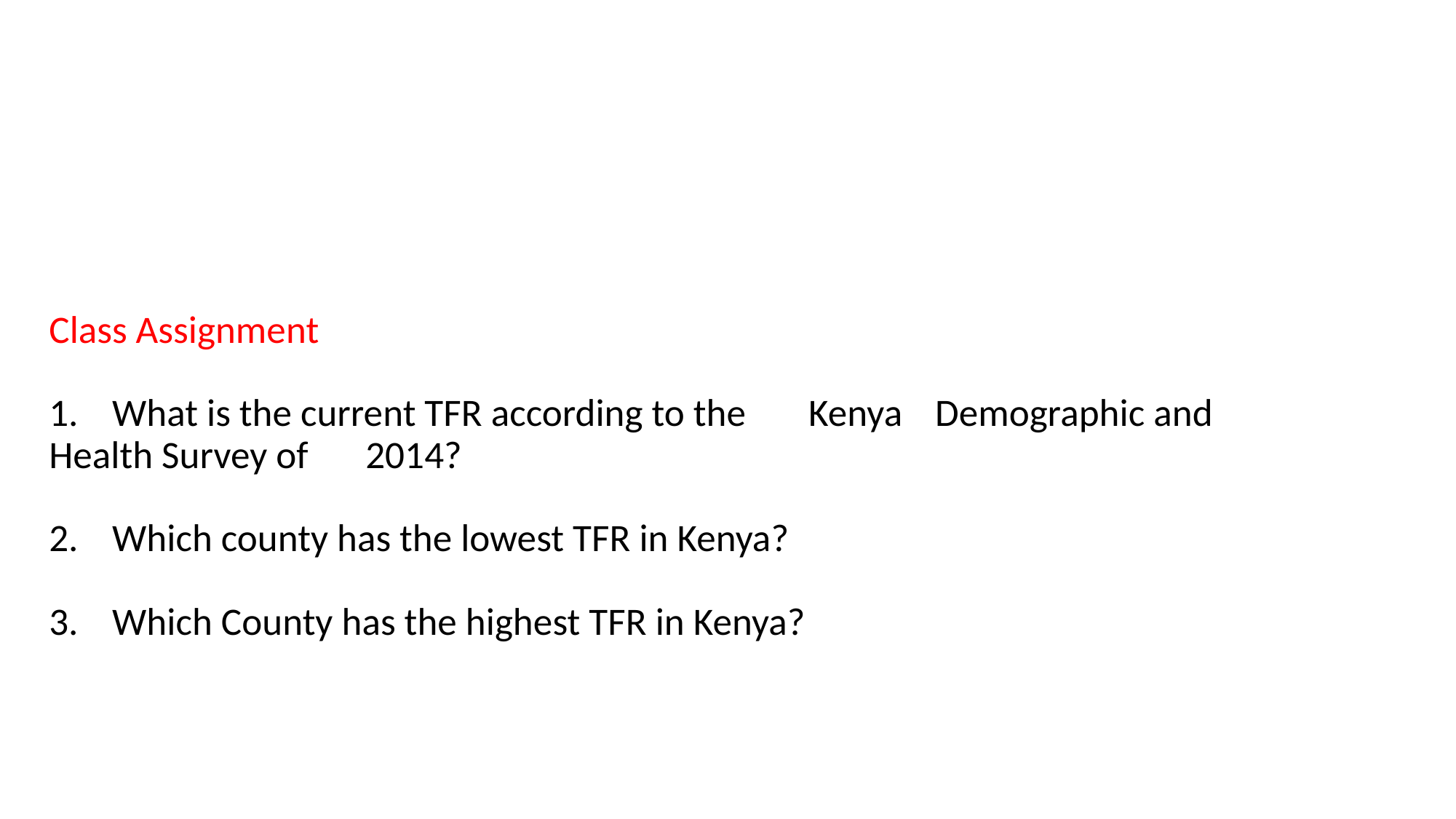

# Class Assignment 1.	What is the current TFR according to the 	Kenya 	Demographic and Health Survey of 	2014? 2.	Which county has the lowest TFR in Kenya? 3.	Which County has the highest TFR in Kenya?